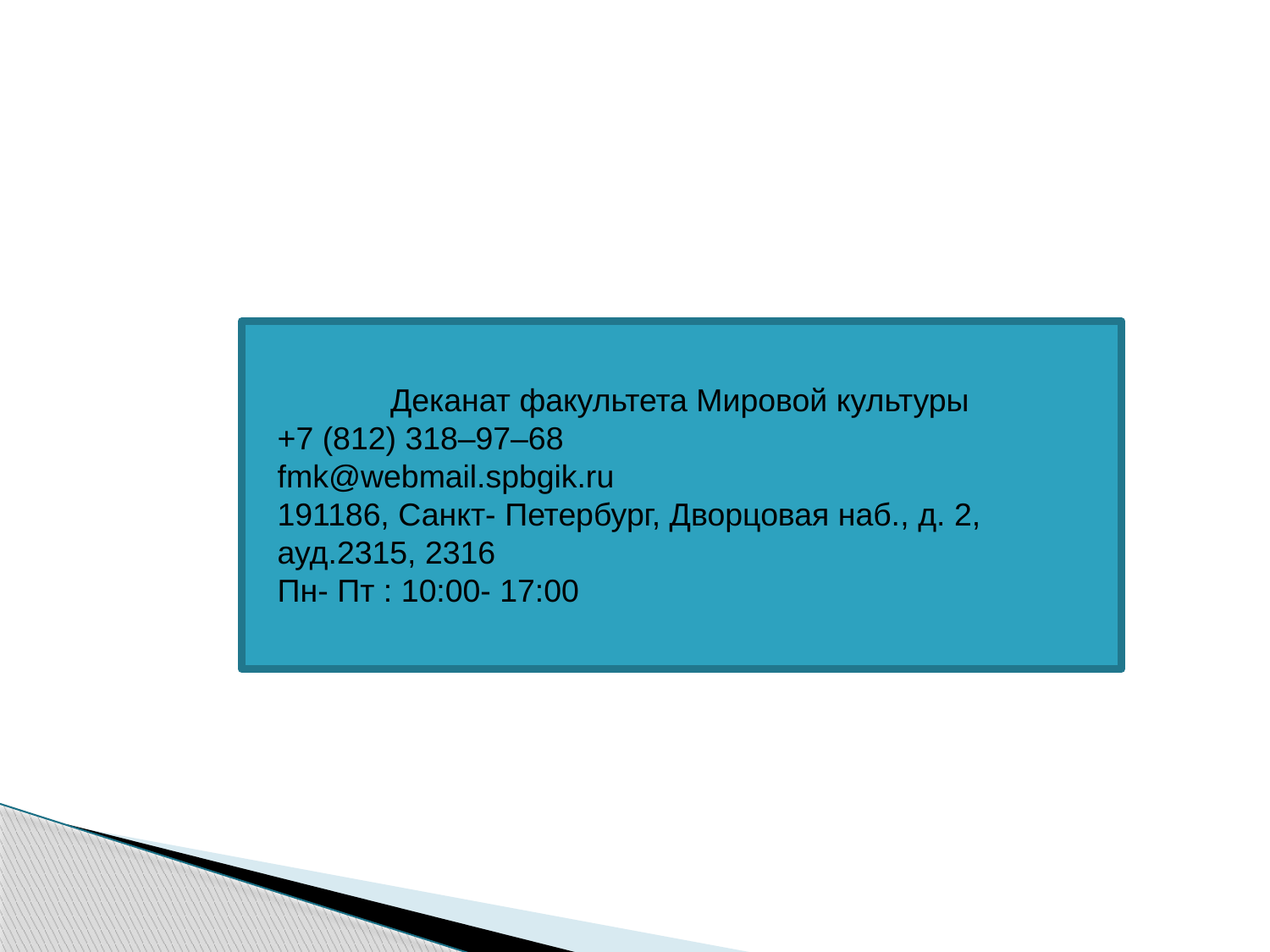

Деканат факультета Мировой культуры
+7 (812) 318–97–68
fmk@webmail.spbgik.ru
191186, Санкт- Петербург, Дворцовая наб., д. 2, ауд.2315, 2316
Пн- Пт : 10:00- 17:00